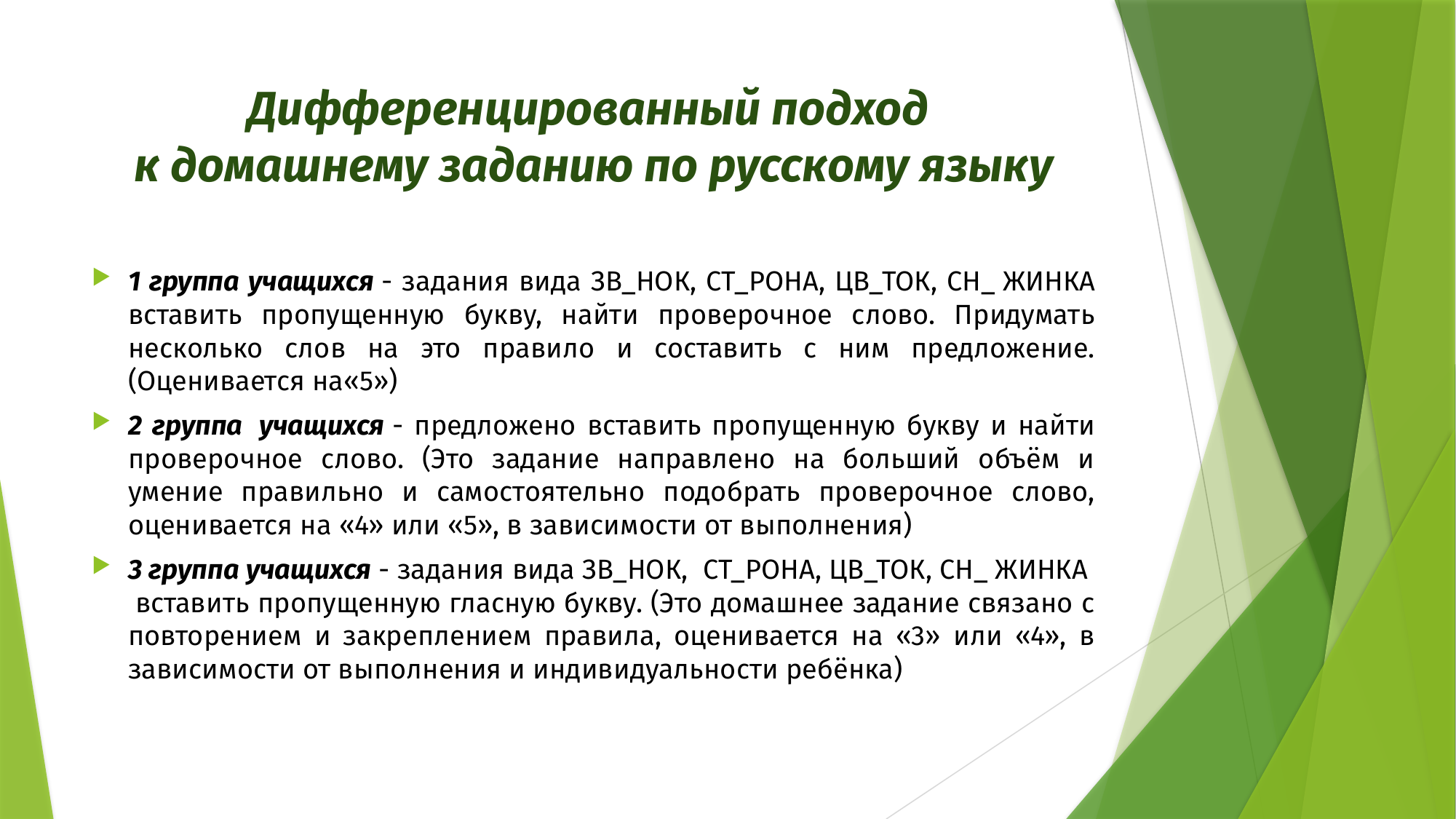

# Дифференцированный подход к домашнему заданию по русскому языку
1 группа учащихся - задания вида ЗВ_НОК, СТ_РОНА, ЦВ_ТОК, СН_ ЖИНКА вставить пропущенную букву, найти проверочное слово. Придумать несколько слов на это правило и составить с ним предложение.(Оценивается на«5»)
2 группа  учащихся - предложено вставить пропущенную букву и найти проверочное слово. (Это задание направлено на больший объём и умение правильно и самостоятельно подобрать проверочное слово, оценивается на «4» или «5», в зависимости от выполнения)
3 группа учащихся - задания вида ЗВ_НОК,  СТ_РОНА, ЦВ_ТОК, СН_ ЖИНКА   вставить пропущенную гласную букву. (Это домашнее задание связано с повторением и закреплением правила, оценивается на «3» или «4», в зависимости от выполнения и индивидуальности ребёнка)